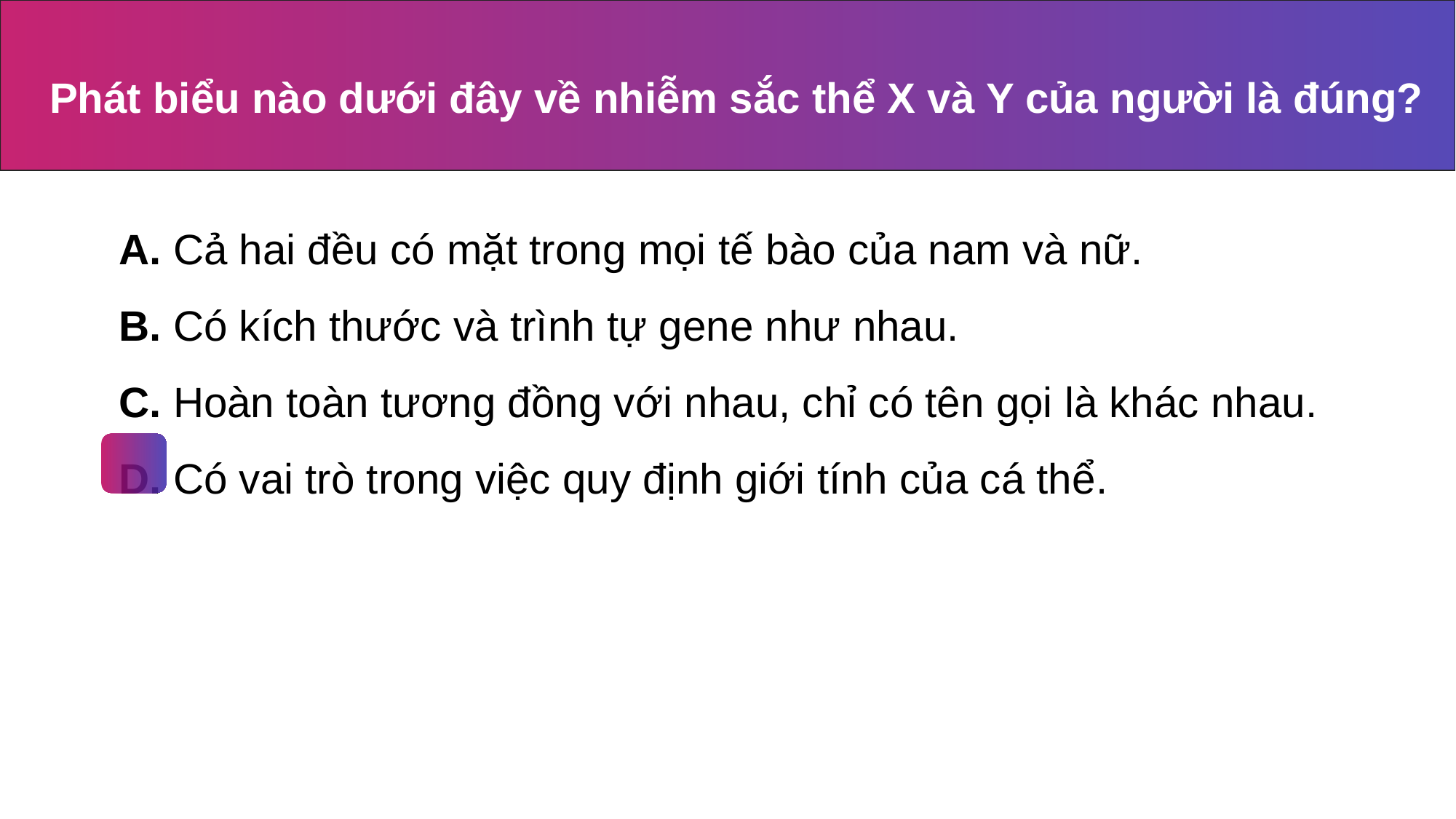

Phát biểu nào dưới đây về nhiễm sắc thể X và Y của người là đúng?
A. Cả hai đều có mặt trong mọi tế bào của nam và nữ.
B. Có kích thước và trình tự gene như nhau.
C. Hoàn toàn tương đồng với nhau, chỉ có tên gọi là khác nhau.
D. Có vai trò trong việc quy định giới tính của cá thể.